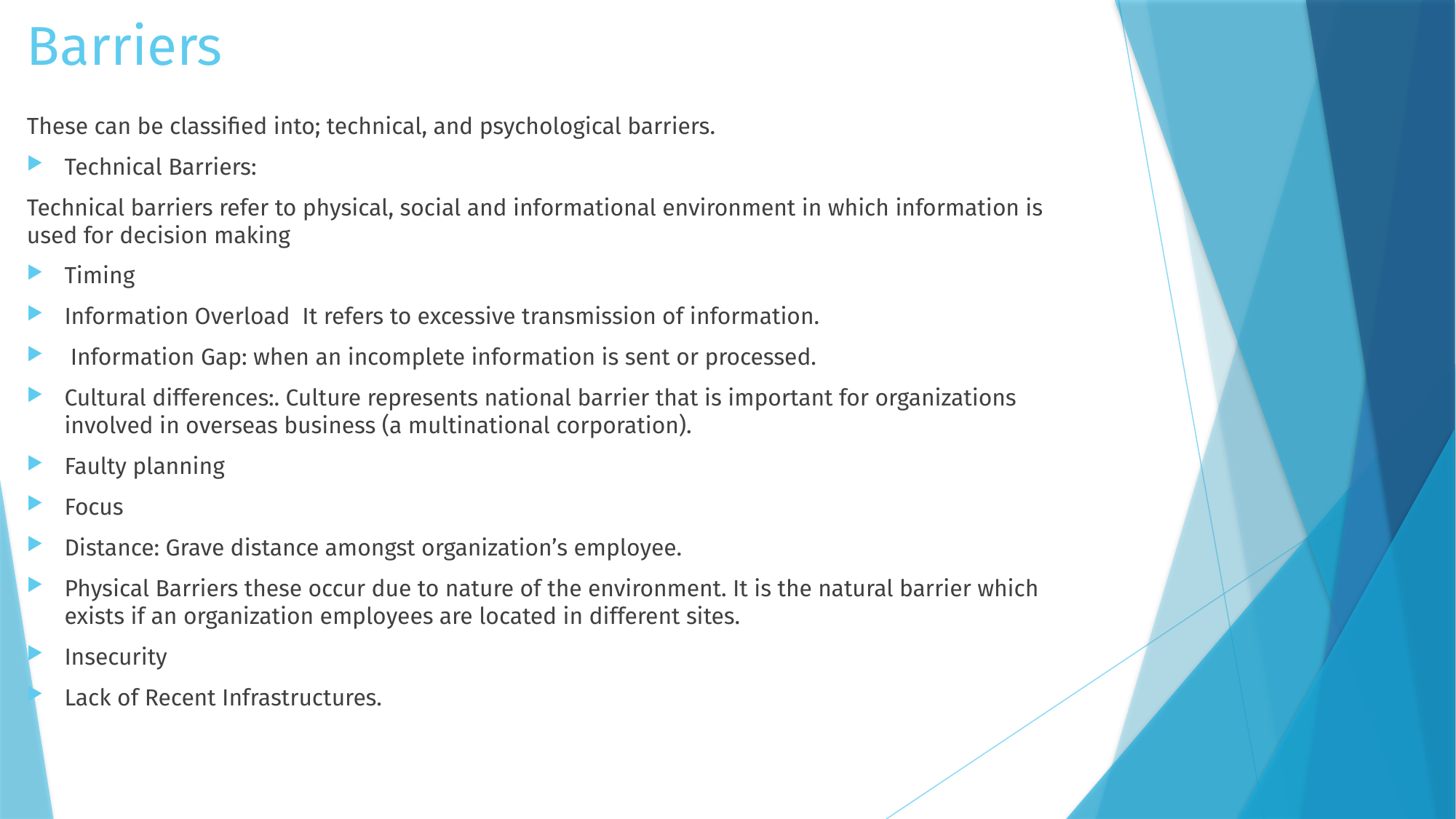

# Barriers
These can be classified into; technical, and psychological barriers.
Technical Barriers:
Technical barriers refer to physical, social and informational environment in which information is used for decision making
Timing
Information Overload  It refers to excessive transmission of information.
 Information Gap: when an incomplete information is sent or processed.
Cultural differences:. Culture represents national barrier that is important for organizations involved in overseas business (a multinational corporation).
Faulty planning
Focus
Distance: Grave distance amongst organization’s employee.
Physical Barriers these occur due to nature of the environment. It is the natural barrier which exists if an organization employees are located in different sites.
Insecurity
Lack of Recent Infrastructures.